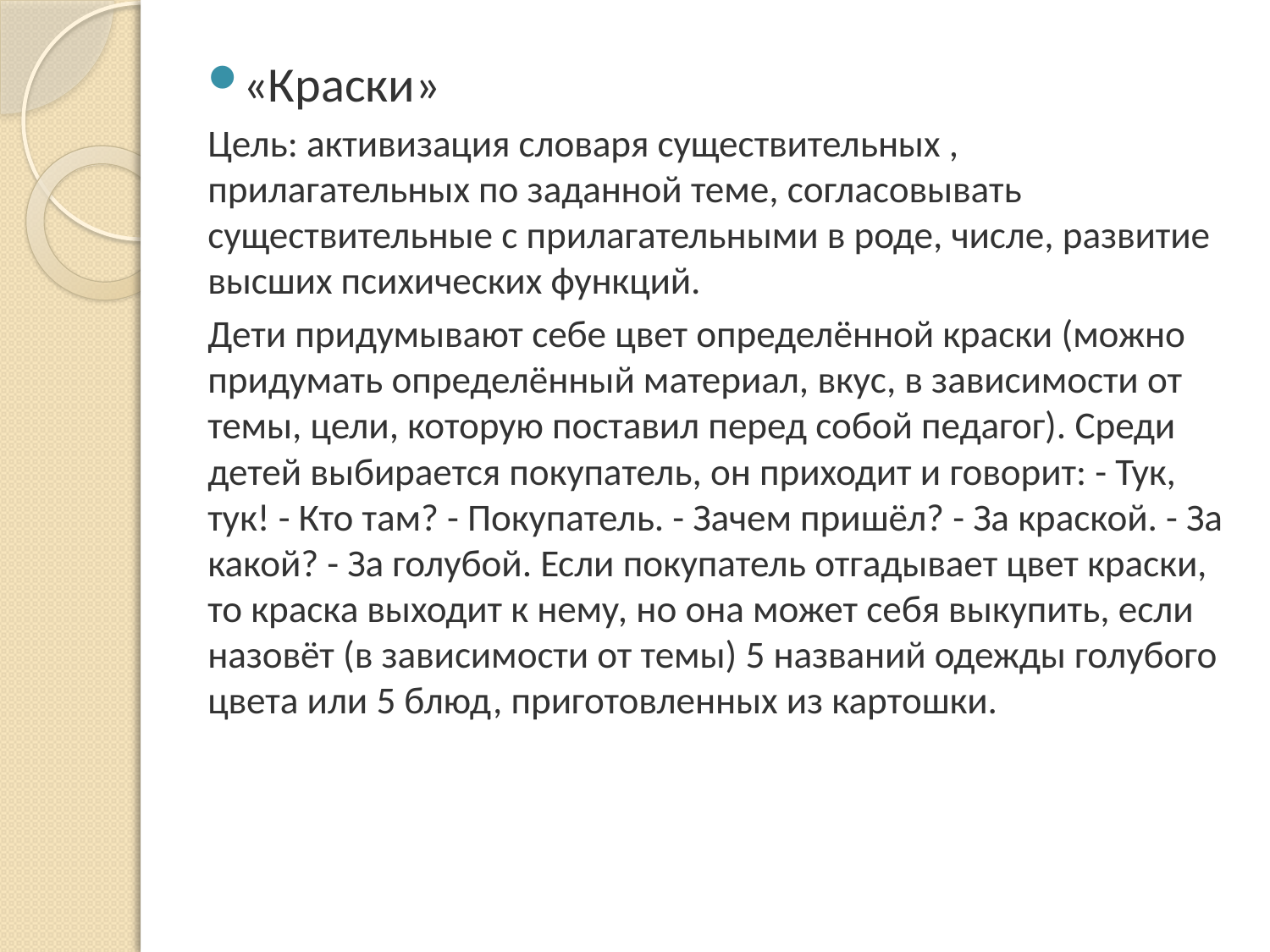

«Краски»
Цель: активизация словаря существительных , прилагательных по заданной теме, согласовывать существительные с прилагательными в роде, числе, развитие высших психических функций.
Дети придумывают себе цвет определённой краски (можно придумать определённый материал, вкус, в зависимости от темы, цели, которую поставил перед собой педагог). Среди детей выбирается покупатель, он приходит и говорит: - Тук, тук! - Кто там? - Покупатель. - Зачем пришёл? - За краской. - За какой? - За голубой. Если покупатель отгадывает цвет краски, то краска выходит к нему, но она может себя выкупить, если назовёт (в зависимости от темы) 5 названий одежды голубого цвета или 5 блюд, приготовленных из картошки.